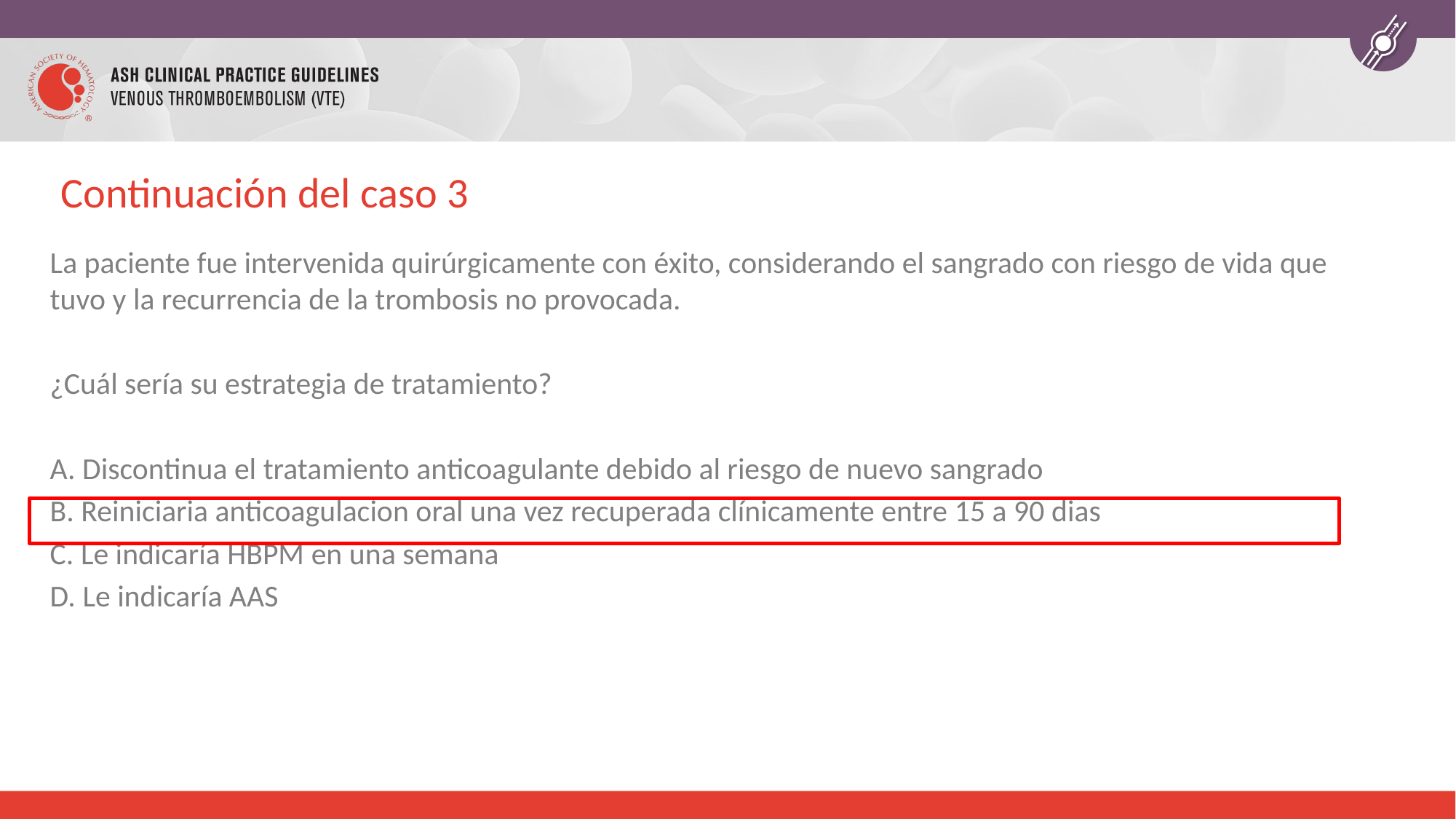

# Continuación del caso 3
La paciente fue intervenida quirúrgicamente con éxito, considerando el sangrado con riesgo de vida que tuvo y la recurrencia de la trombosis no provocada.

¿Cuál sería su estrategia de tratamiento?

 Discontinua el tratamiento anticoagulante debido al riesgo de nuevo sangrado
 Reiniciaria anticoagulacion oral una vez recuperada clínicamente entre 15 a 90 dias
 Le indicaría HBPM en una semana
 Le indicaría AAS